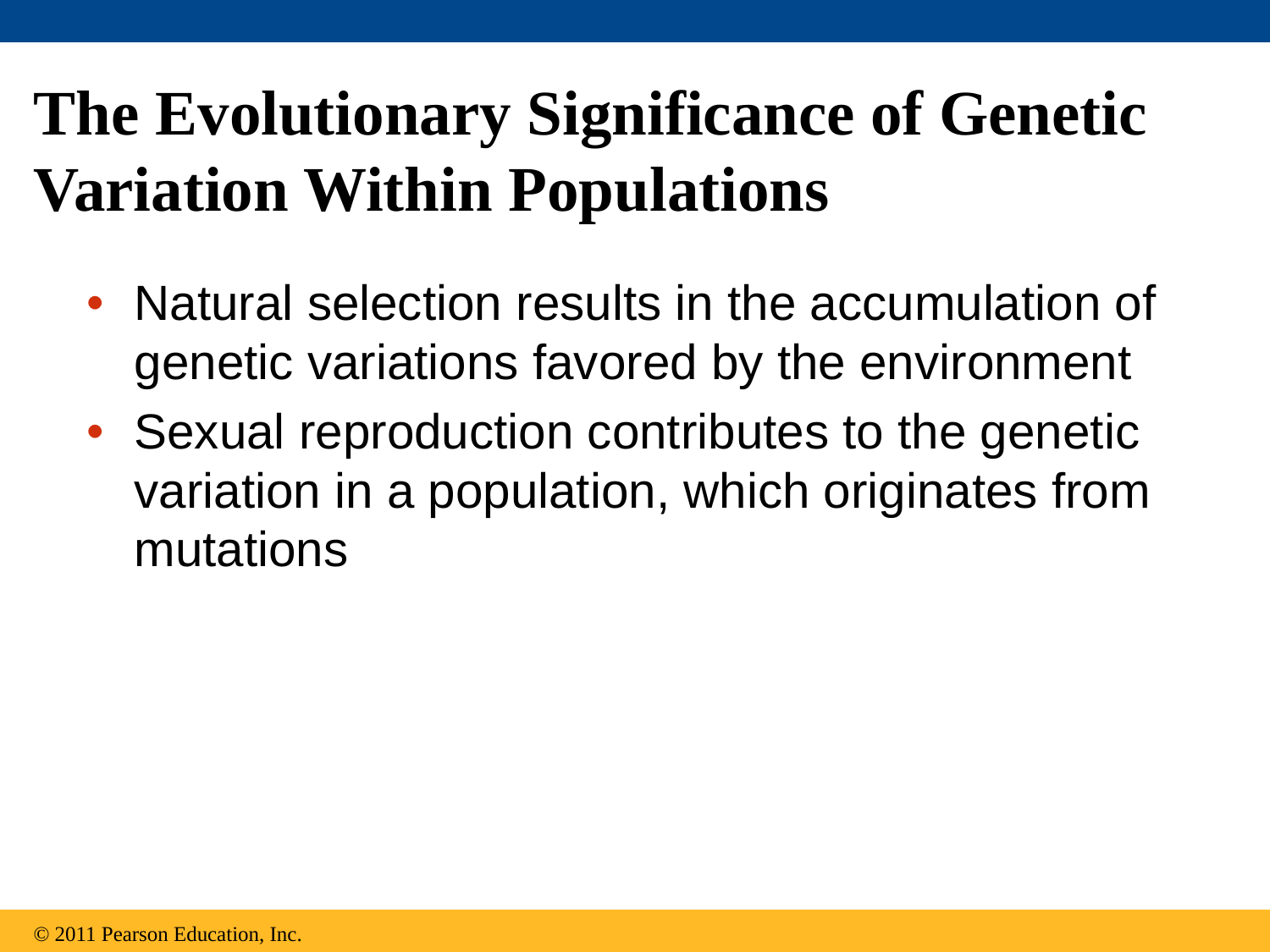

# The Evolutionary Significance of Genetic Variation Within Populations
Natural selection results in the accumulation of genetic variations favored by the environment
Sexual reproduction contributes to the genetic variation in a population, which originates from mutations

© 2011 Pearson Education, Inc.